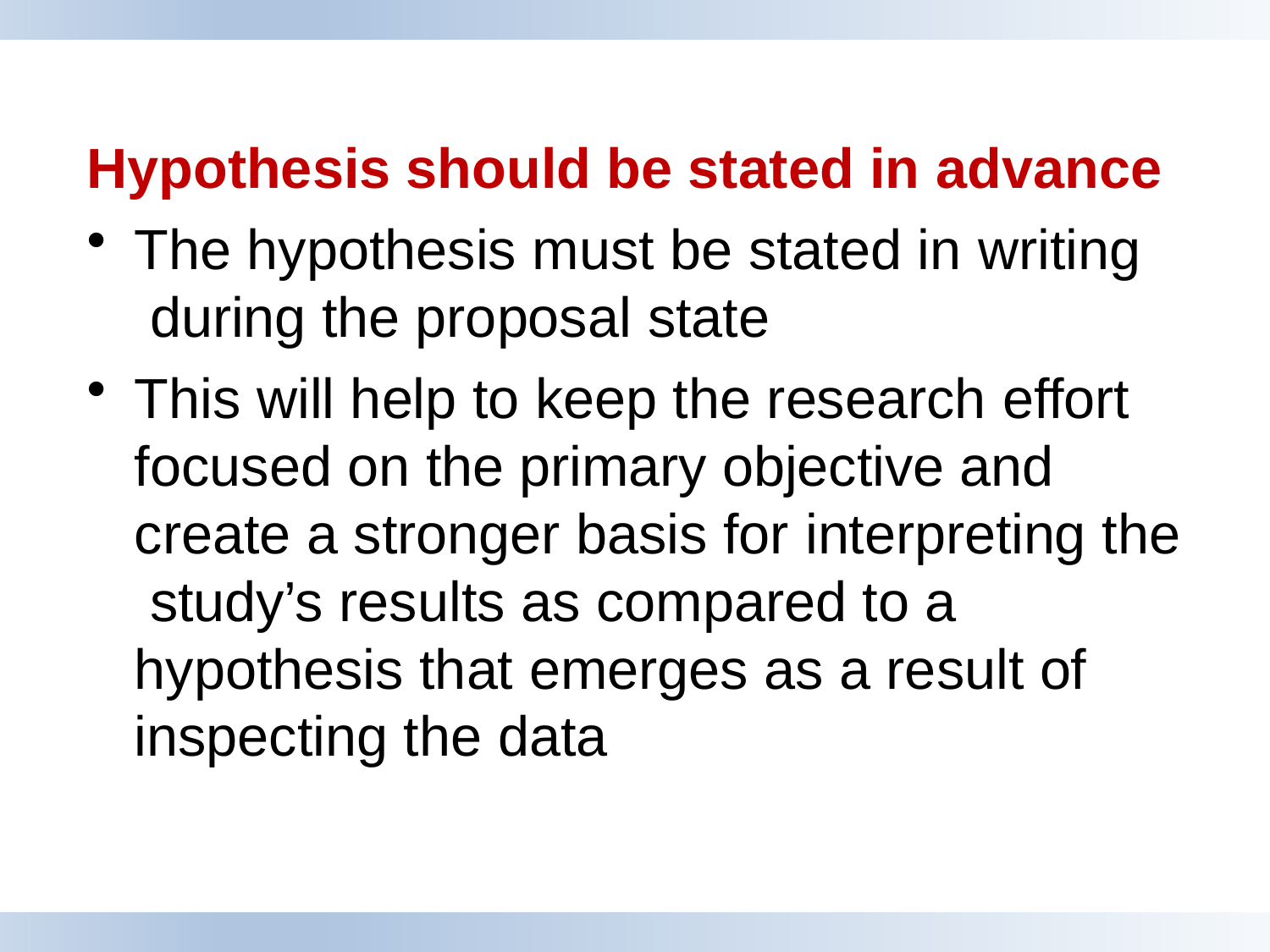

Hypothesis should be stated in advance
The hypothesis must be stated in writing  during the proposal state
This will help to keep the research effort  focused on the primary objective and  create a stronger basis for interpreting the  study’s results as compared to a  hypothesis that emerges as a result of  inspecting the data